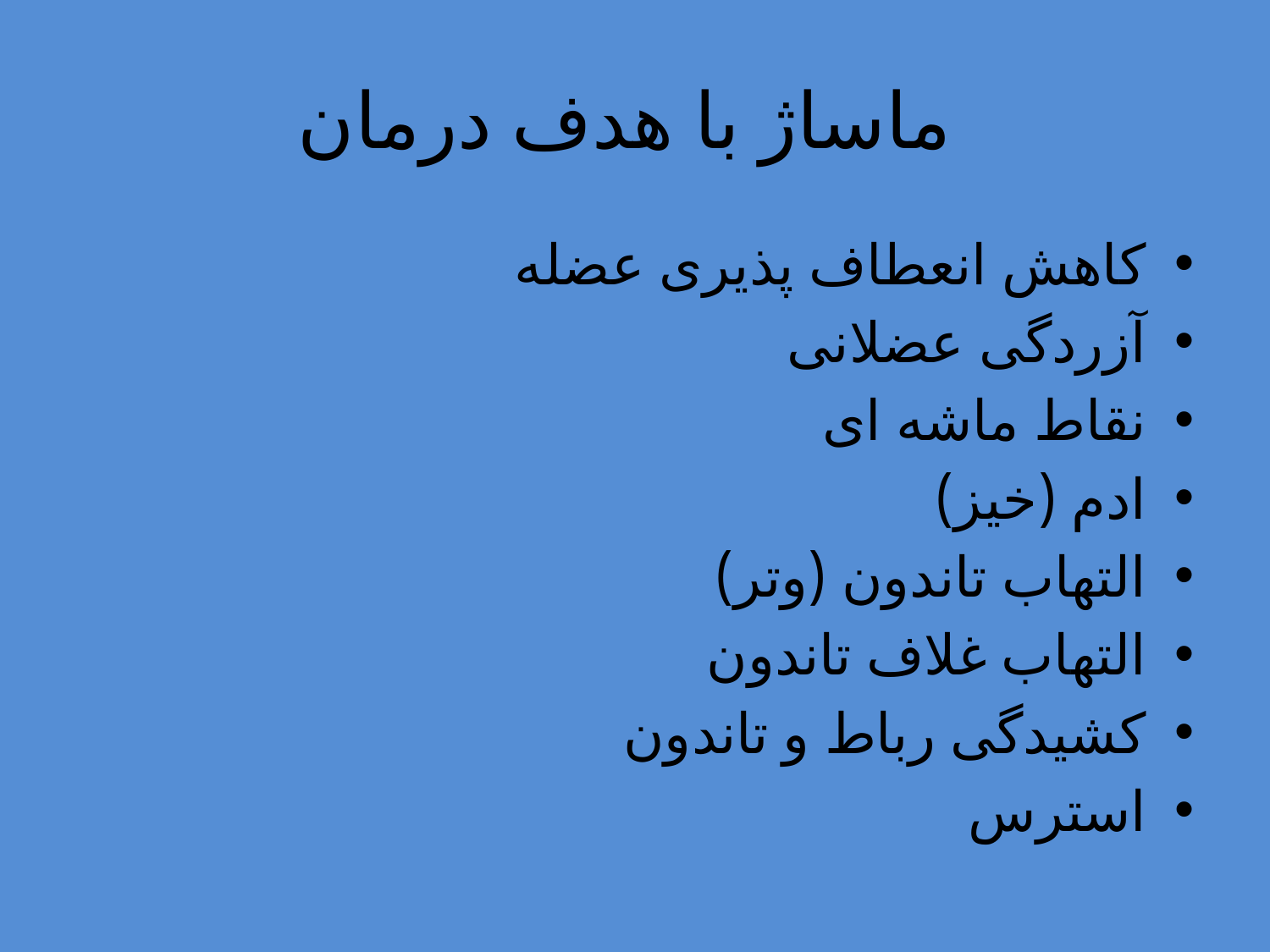

# ماساژ با هدف درمان
کاهش انعطاف پذیری عضله
آزردگی عضلانی
نقاط ماشه ای
ادم (خیز)
التهاب تاندون (وتر)
التهاب غلاف تاندون
کشیدگی رباط و تاندون
استرس